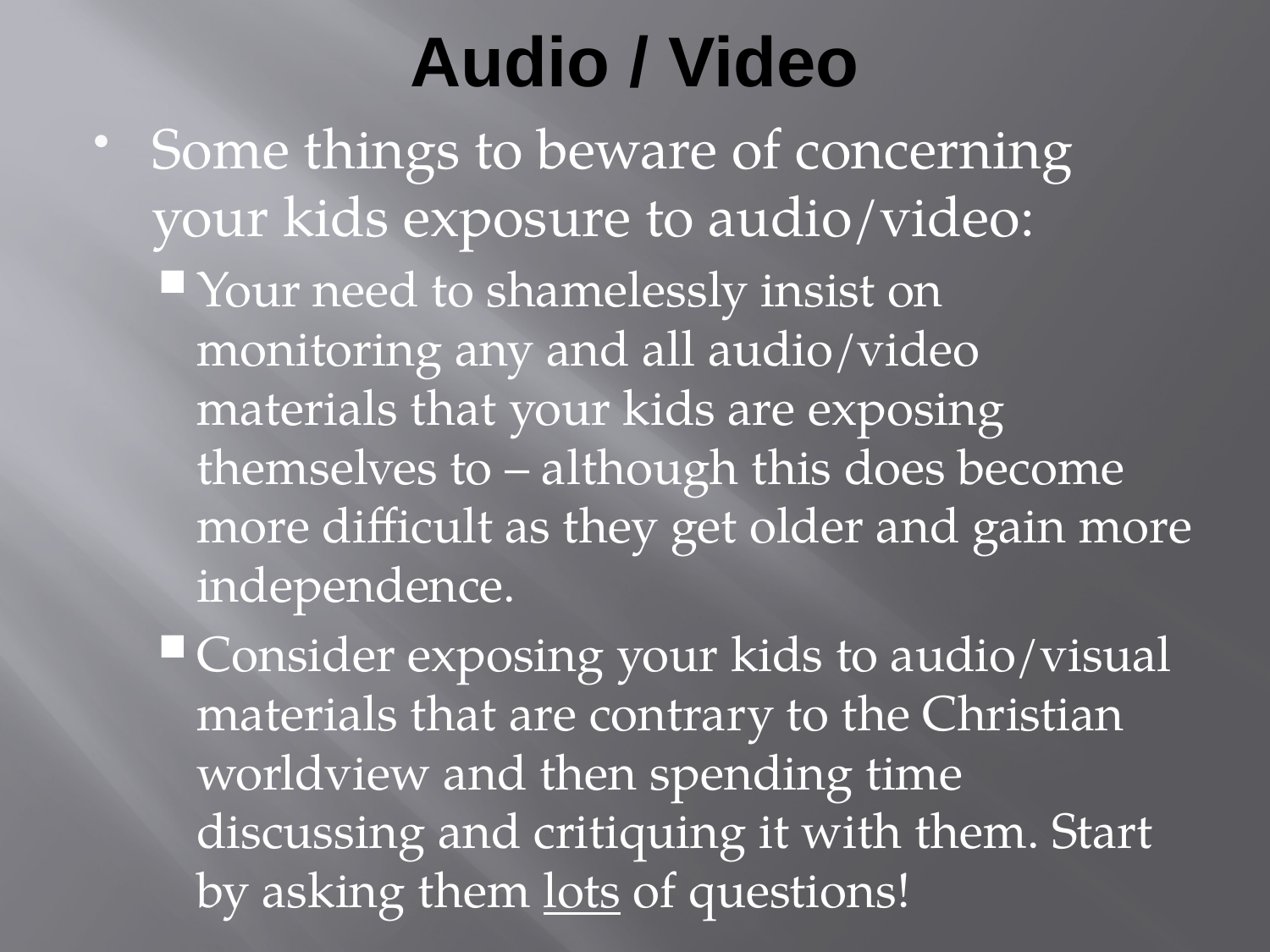

# Audio / Video
Some things to beware of concerning your kids exposure to audio/video:
Your need to shamelessly insist on monitoring any and all audio/video materials that your kids are exposing themselves to – although this does become more difficult as they get older and gain more independence.
Consider exposing your kids to audio/visual materials that are contrary to the Christian worldview and then spending time discussing and critiquing it with them. Start by asking them lots of questions!